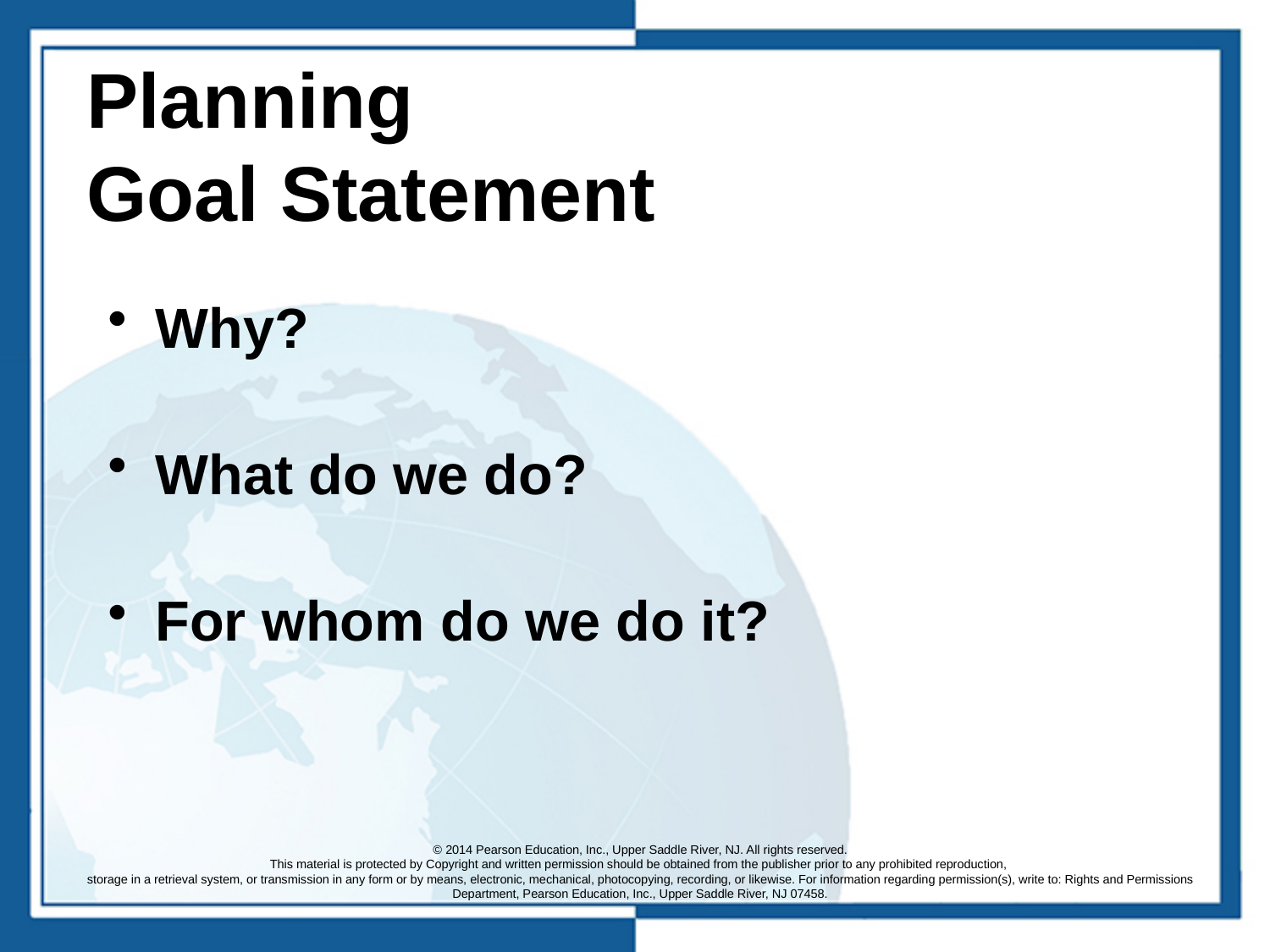

# Planning Goal Statement
Why?
What do we do?
For whom do we do it?